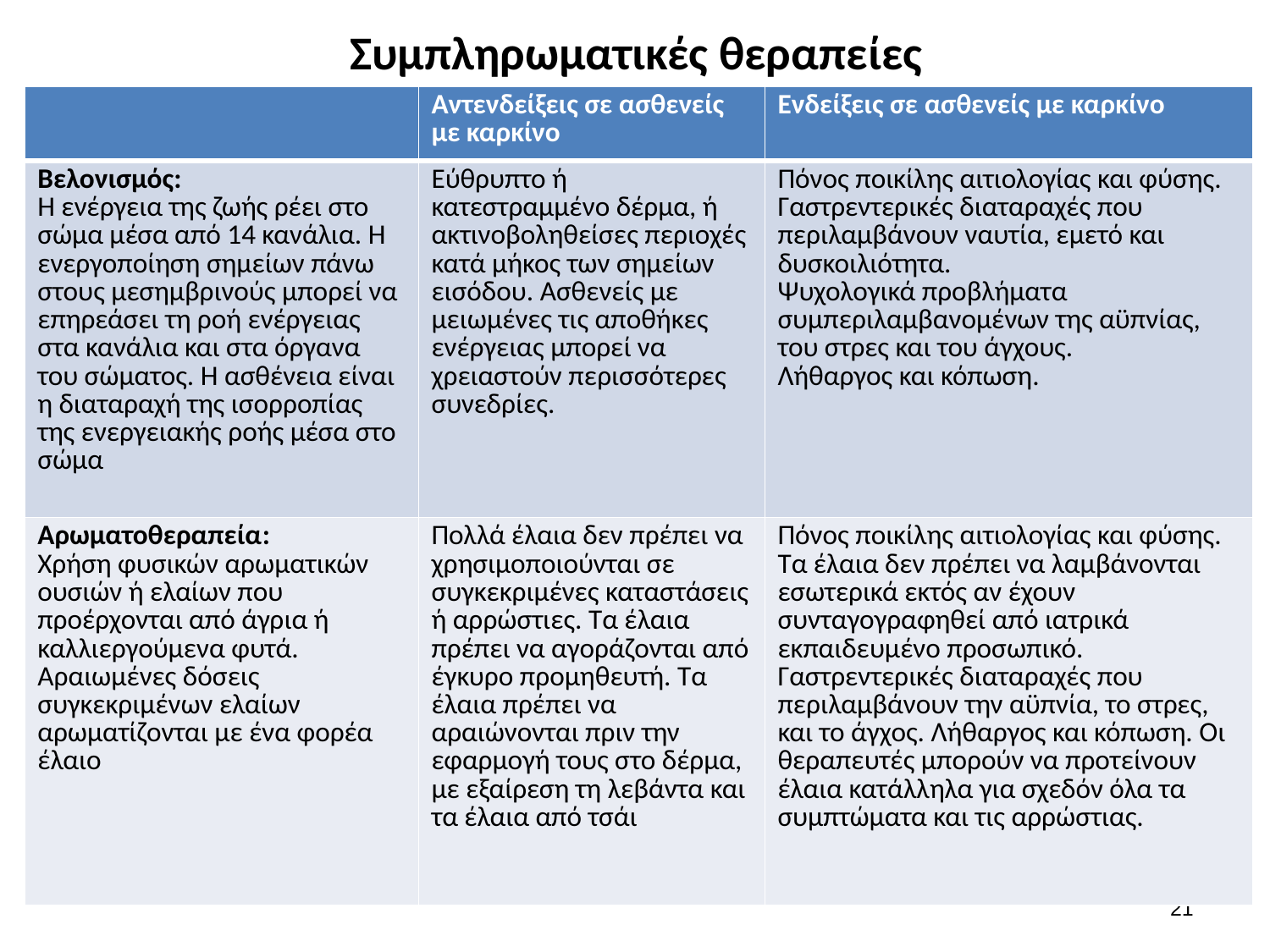

# Συμπληρωματικές θεραπείες
|  | Αντενδείξεις σε ασθενείς με καρκίνο | Ενδείξεις σε ασθενείς με καρκίνο |
| --- | --- | --- |
| Βελονισμός: Η ενέργεια της ζωής ρέει στο σώμα μέσα από 14 κανάλια. Η ενεργοποίηση σημείων πάνω στους μεσημβρινούς μπορεί να επηρεάσει τη ροή ενέργειας στα κανάλια και στα όργανα του σώματος. Η ασθένεια είναι η διαταραχή της ισορροπίας της ενεργειακής ροής μέσα στο σώμα | Εύθρυπτο ή κατεστραμμένο δέρμα, ή ακτινοβοληθείσες περιοχές κατά μήκος των σημείων εισόδου. Ασθενείς με μειωμένες τις αποθήκες ενέργειας μπορεί να χρειαστούν περισσότερες συνεδρίες. | Πόνος ποικίλης αιτιολογίας και φύσης. Γαστρεντερικές διαταραχές που περιλαμβάνουν ναυτία, εμετό και δυσκοιλιότητα. Ψυχολογικά προβλήματα συμπεριλαμβανομένων της αϋπνίας, του στρες και του άγχους. Λήθαργος και κόπωση. |
| Αρωματοθεραπεία: Χρήση φυσικών αρωματικών ουσιών ή ελαίων που προέρχονται από άγρια ή καλλιεργούμενα φυτά. Αραιωμένες δόσεις συγκεκριμένων ελαίων αρωματίζονται με ένα φορέα έλαιο | Πολλά έλαια δεν πρέπει να χρησιμοποιούνται σε συγκεκριμένες καταστάσεις ή αρρώστιες. Τα έλαια πρέπει να αγοράζονται από έγκυρο προμηθευτή. Τα έλαια πρέπει να αραιώνονται πριν την εφαρμογή τους στο δέρμα, με εξαίρεση τη λεβάντα και τα έλαια από τσάι | Πόνος ποικίλης αιτιολογίας και φύσης. Τα έλαια δεν πρέπει να λαμβάνονται εσωτερικά εκτός αν έχουν συνταγογραφηθεί από ιατρικά εκπαιδευμένο προσωπικό. Γαστρεντερικές διαταραχές που περιλαμβάνουν την αϋπνία, το στρες, και το άγχος. Λήθαργος και κόπωση. Οι θεραπευτές μπορούν να προτείνουν έλαια κατάλληλα για σχεδόν όλα τα συμπτώματα και τις αρρώστιας. |
21